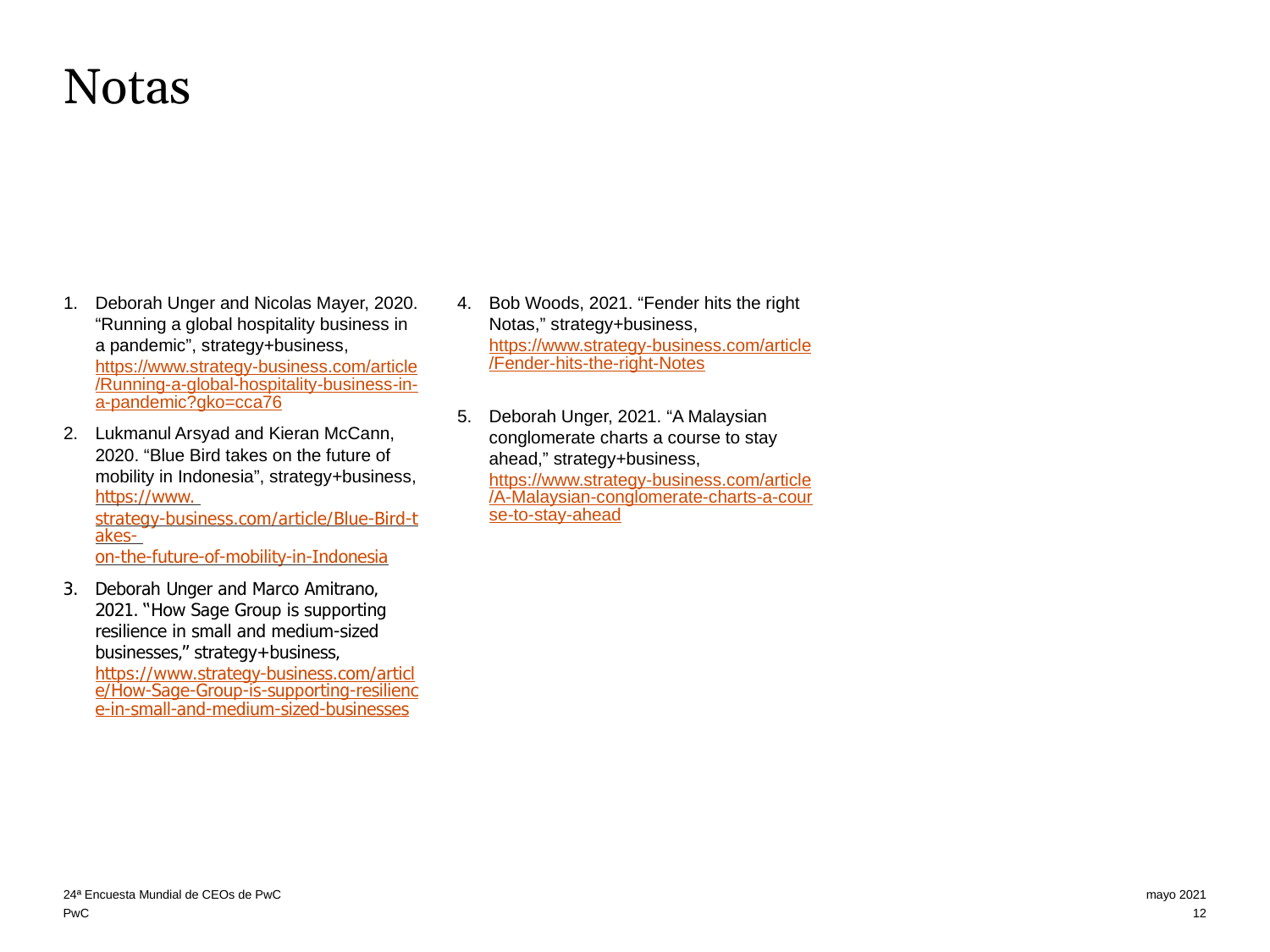

# Notas
Deborah Unger and Nicolas Mayer, 2020. “Running a global hospitality business in a pandemic”, strategy+business, https://www.strategy-business.com/article/Running-a-global-hospitality-business-in-a-pandemic?gko=cca76
Lukmanul Arsyad and Kieran McCann, 2020. “Blue Bird takes on the future of mobility in Indonesia”, strategy+business, https://www. strategy-business.com/article/Blue-Bird-takes- on-the-future-of-mobility-in-Indonesia
Deborah Unger and Marco Amitrano, 2021. “How Sage Group is supporting resilience in small and medium-sized businesses,” strategy+business, https://www.strategy-business.com/article/How-Sage-Group-is-supporting-resilience-in-small-and-medium-sized-businesses

Bob Woods, 2021. “Fender hits the right Notas,” strategy+business, https://www.strategy-business.com/article/Fender-hits-the-right-Notes
Deborah Unger, 2021. “A Malaysian conglomerate charts a course to stay ahead,” strategy+business, https://www.strategy-business.com/article/A-Malaysian-conglomerate-charts-a-course-to-stay-ahead
24ª Encuesta Mundial de CEOs de PwC
mayo 2021
12